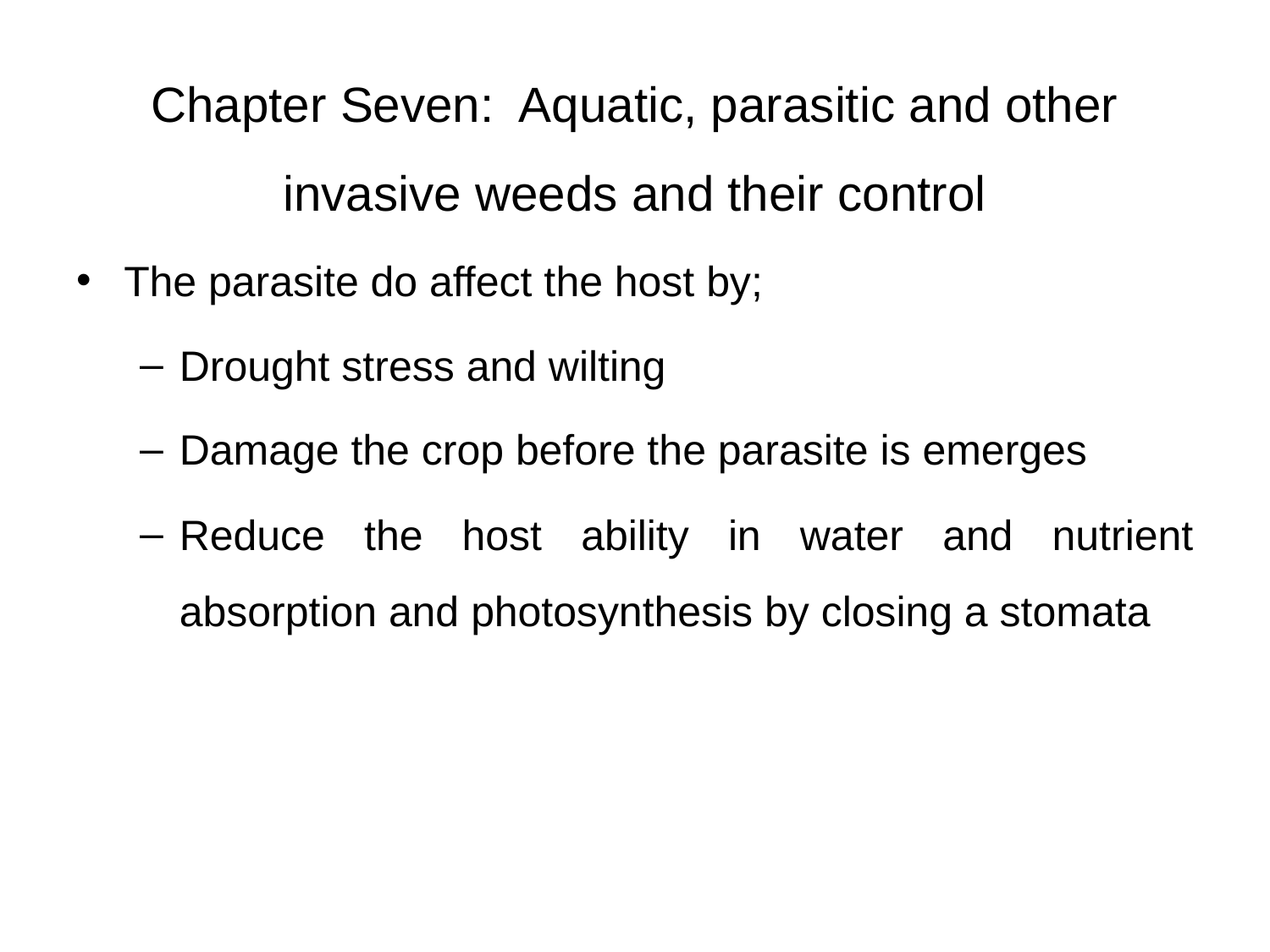

# Chapter Seven:  Aquatic, parasitic and other invasive weeds and their control
The parasite do affect the host by;
Drought stress and wilting
Damage the crop before the parasite is emerges
Reduce the host ability in water and nutrient absorption and photosynthesis by closing a stomata